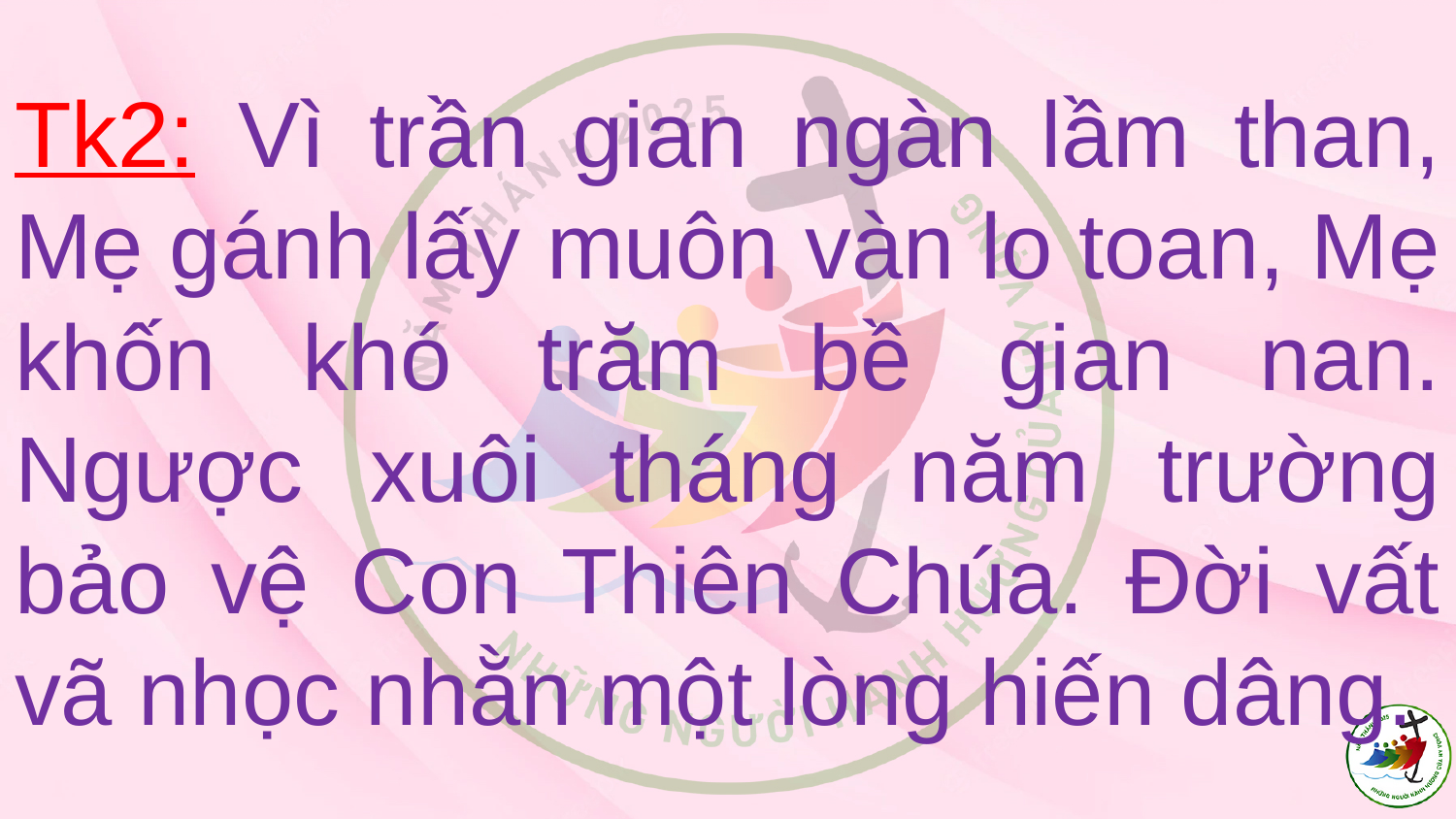

# Tk2: Vì trần gian ngàn lầm than, Mẹ gánh lấy muôn vàn lo toan, Mẹ khốn khó trăm bề gian nan. Ngược xuôi tháng năm trường bảo vệ Con Thiên Chúa. Đời vất vã nhọc nhằn một lòng hiến dâng.